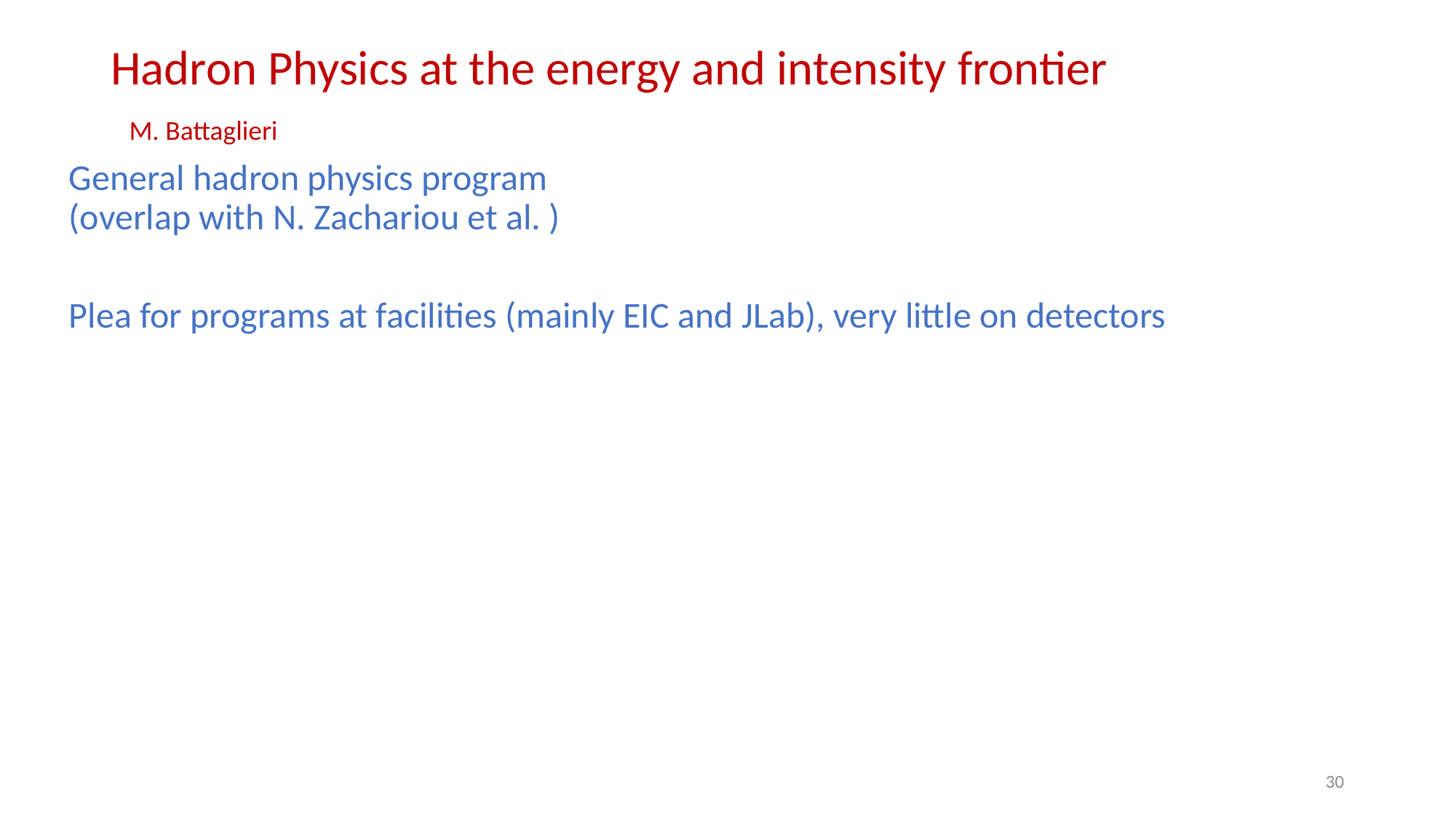

# Hadron Physics at the energy and intensity frontier
M. Battaglieri
General hadron physics program
(overlap with N. Zachariou et al. )
Plea for programs at facilities (mainly EIC and JLab), very little on detectors
30